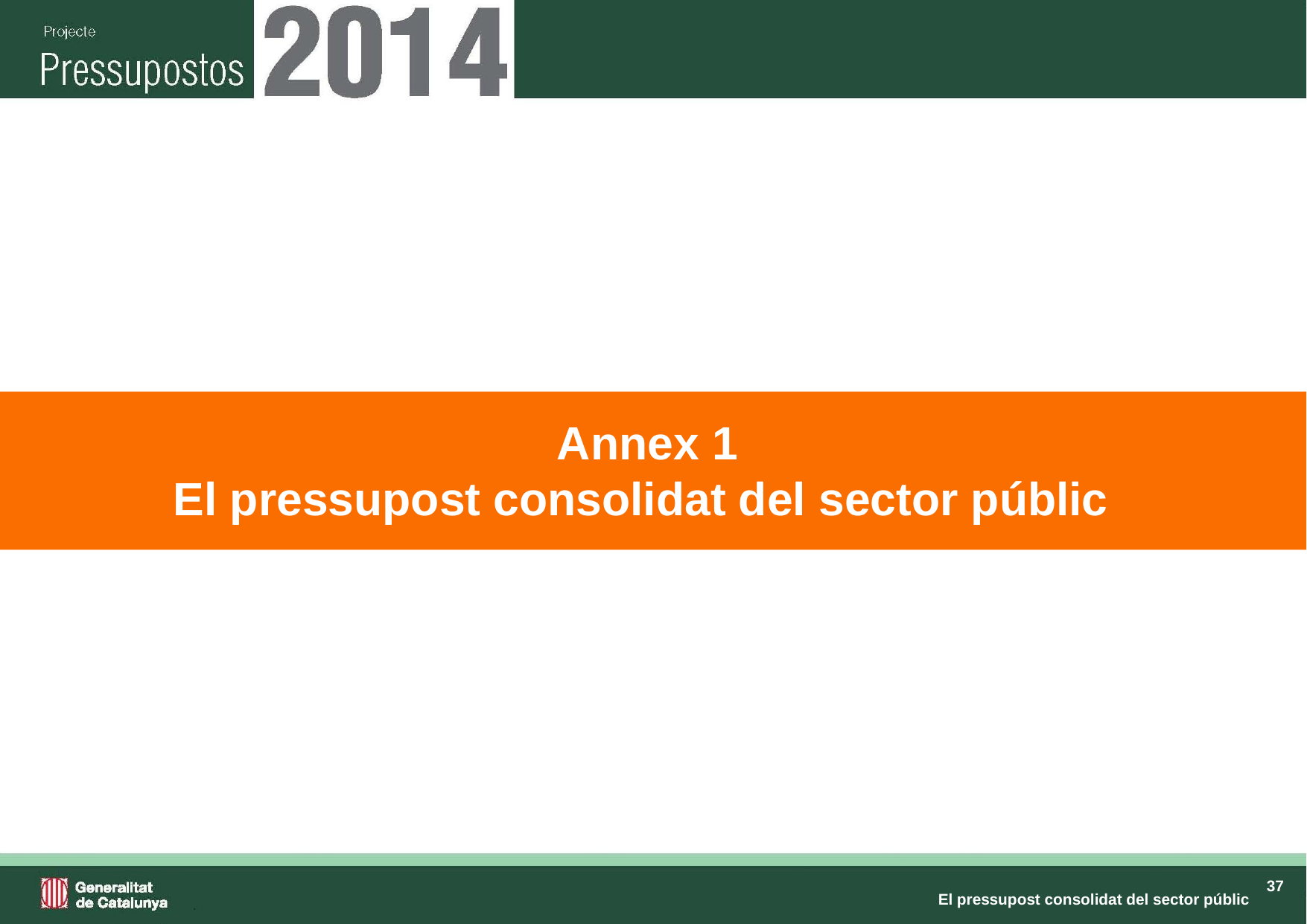

# Annex 1 El pressupost consolidat del sector públic
El pressupost consolidat del sector públic